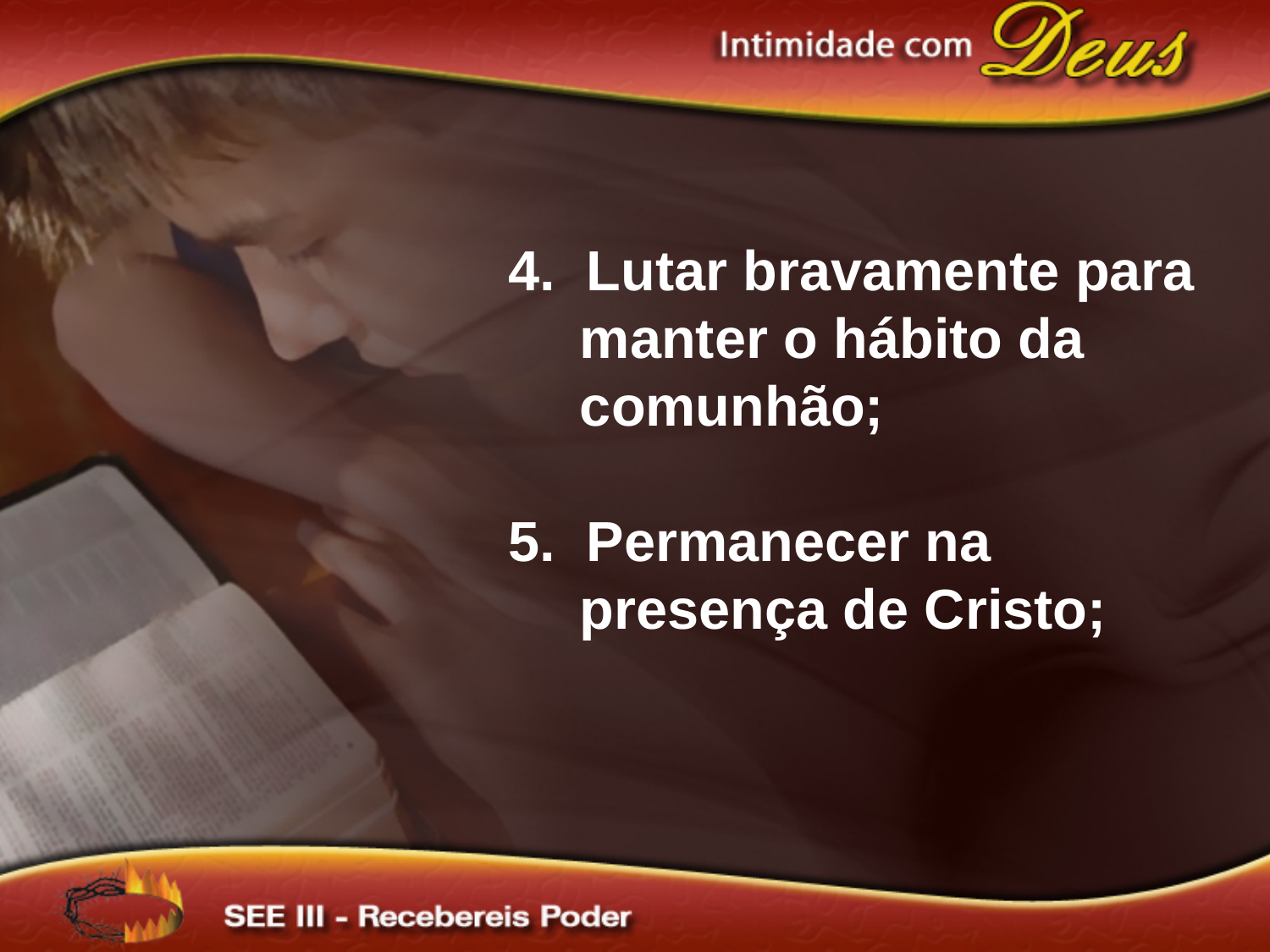

4.  Lutar bravamente para manter o hábito da comunhão;

5.  Permanecer na presença de Cristo;